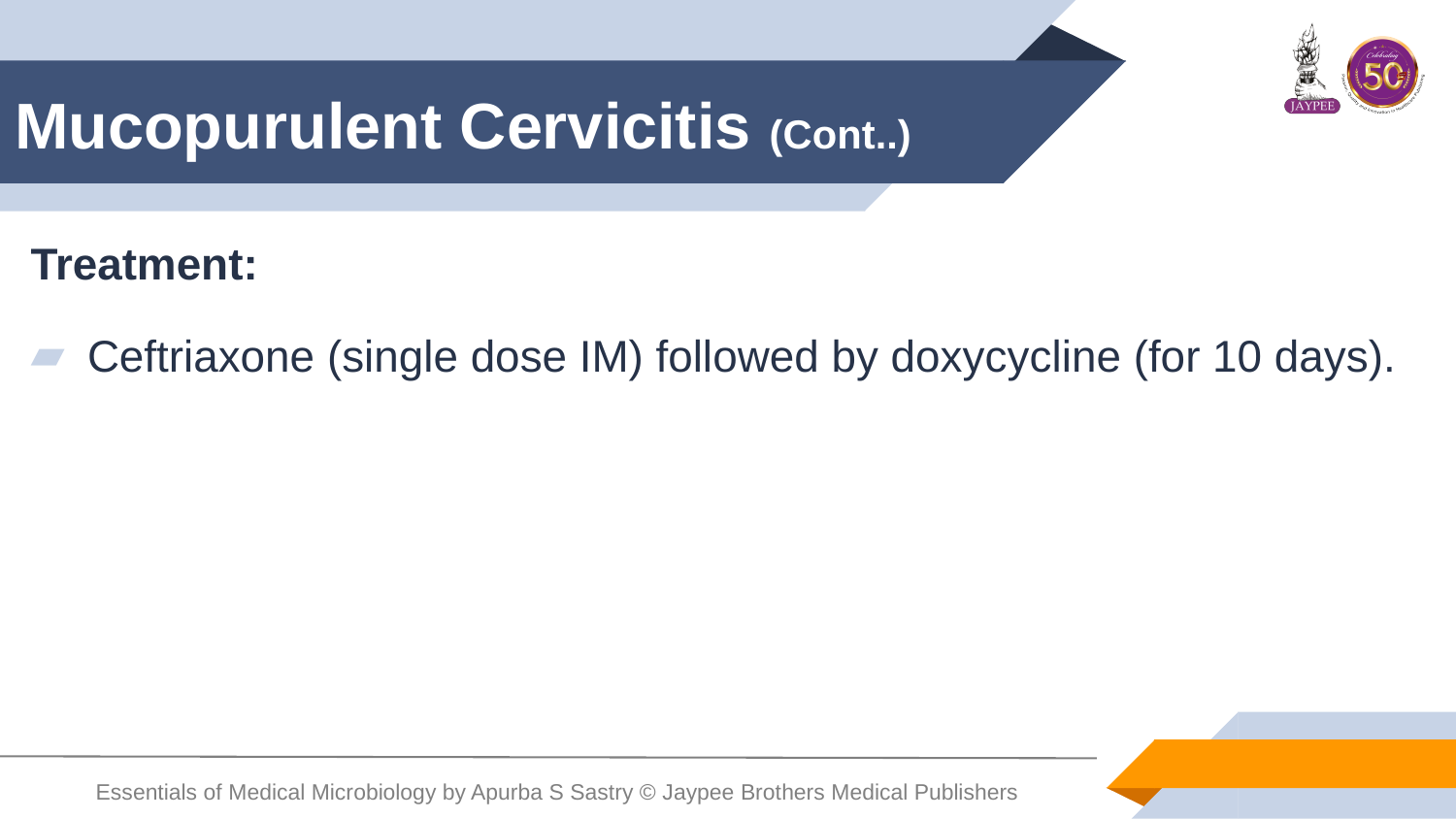

# Mucopurulent Cervicitis (Cont..)
Treatment:
Ceftriaxone (single dose IM) followed by doxycycline (for 10 days).